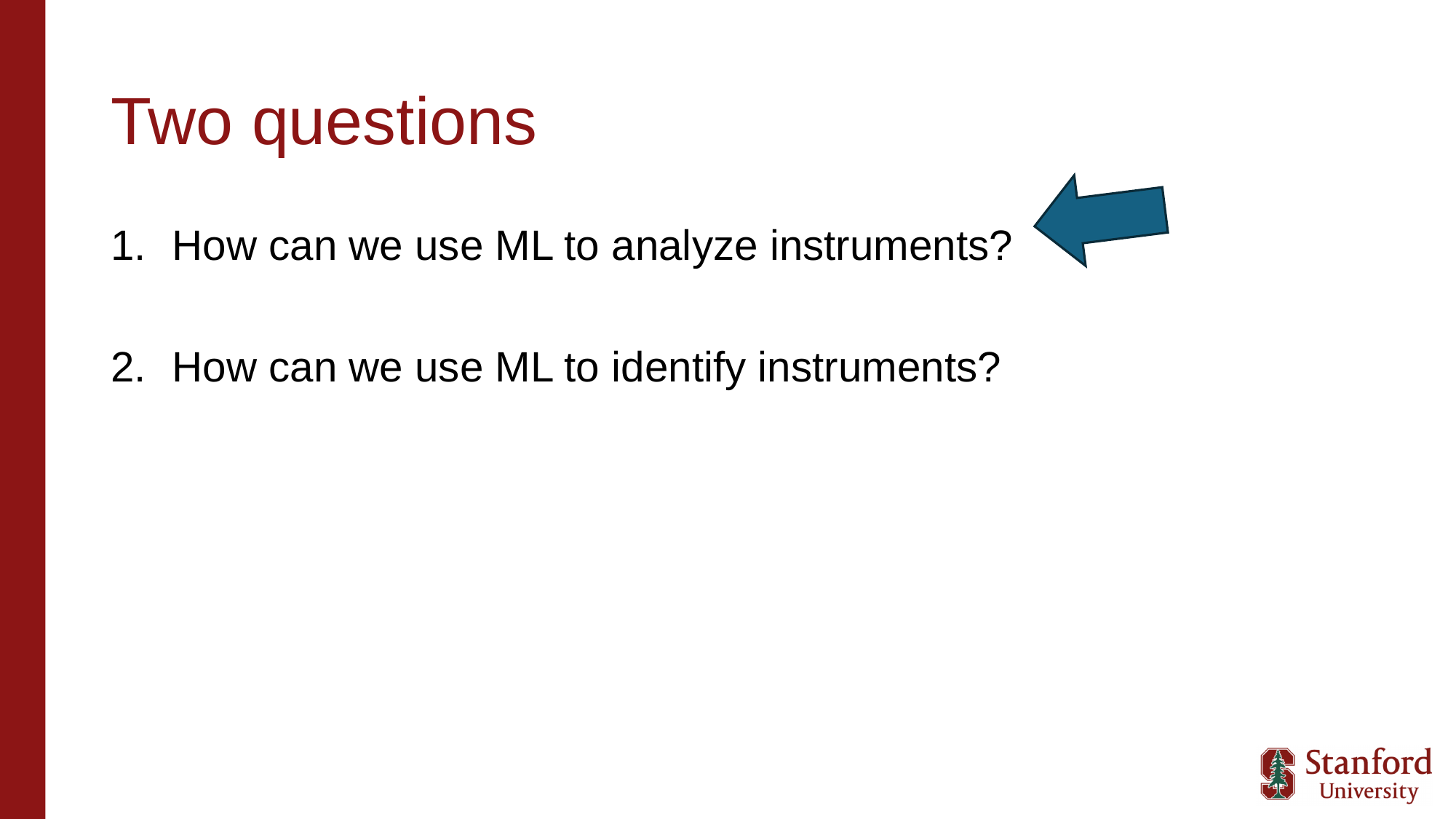

# Two questions

How can we use ML to analyze instruments?

How can we use ML to identify instruments?